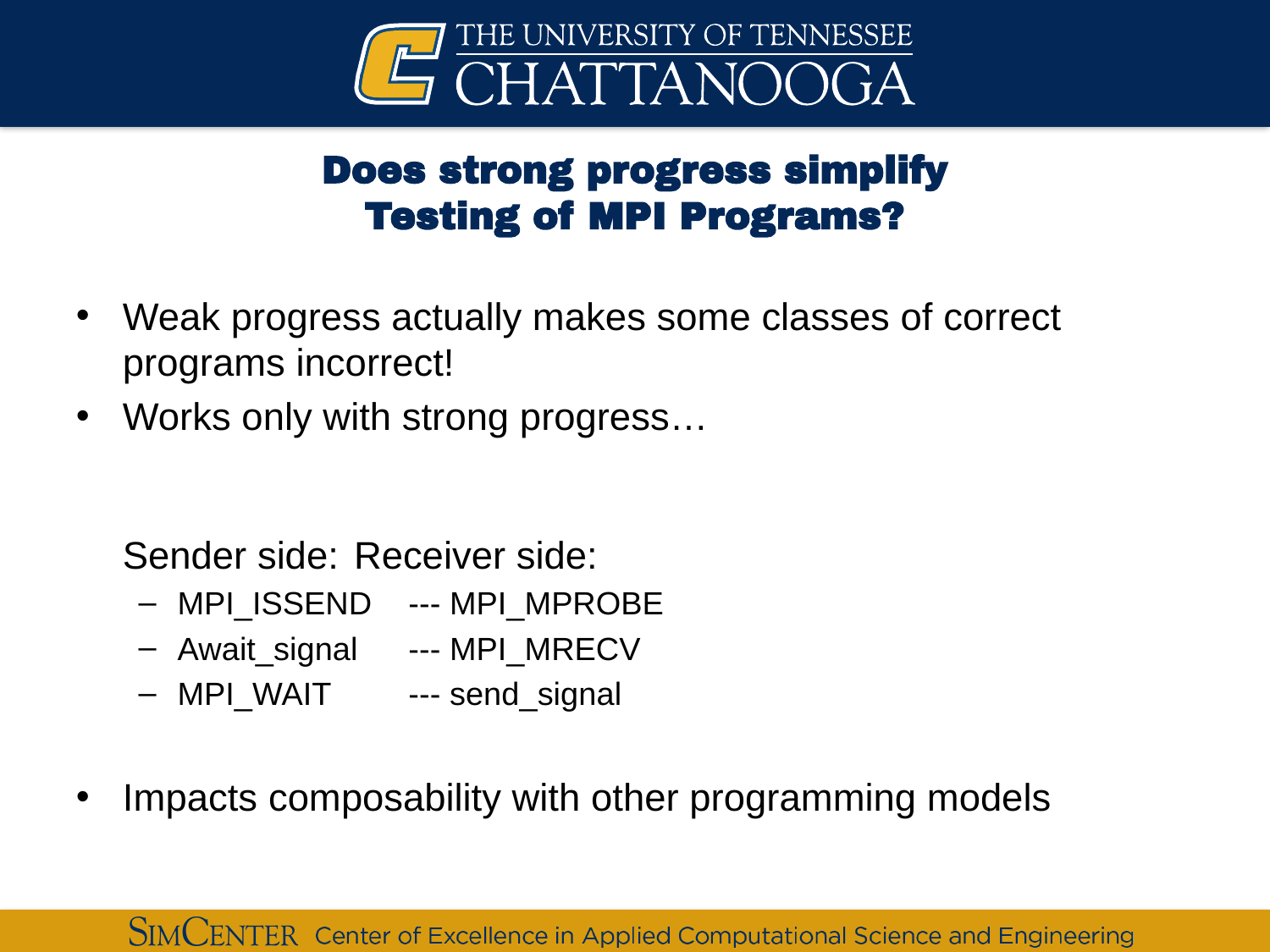

# Does strong progress simplify Testing of MPI Programs?
Weak progress actually makes some classes of correct programs incorrect!
Works only with strong progress…
Sender side:			Receiver side:
MPI_ISSEND			--- MPI_MPROBE
Await_signal			--- MPI_MRECV
MPI_WAIT			--- send_signal

Impacts composability with other programming models